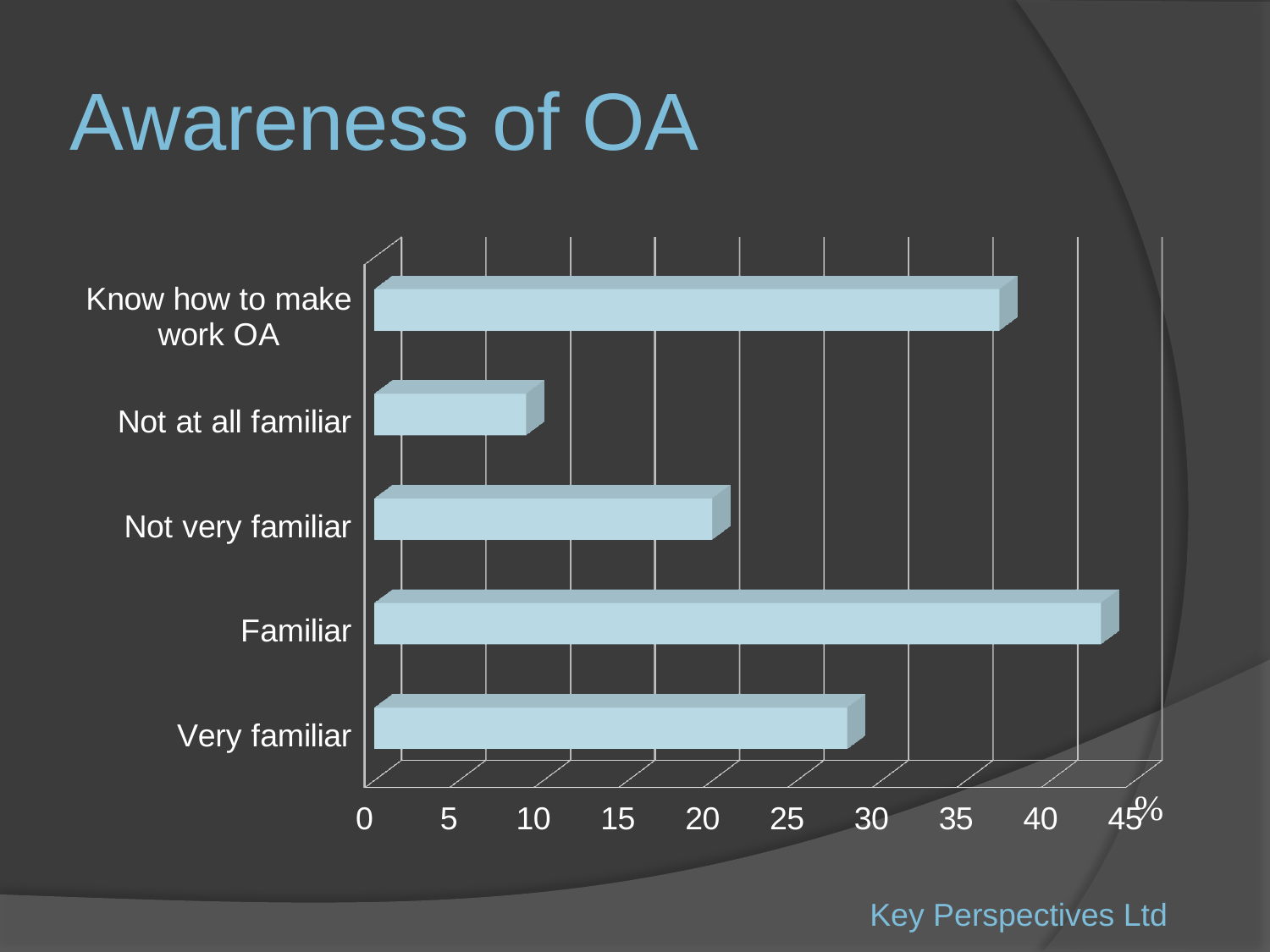

# Awareness of OA

[unsupported chart]

Key Perspectives Ltd